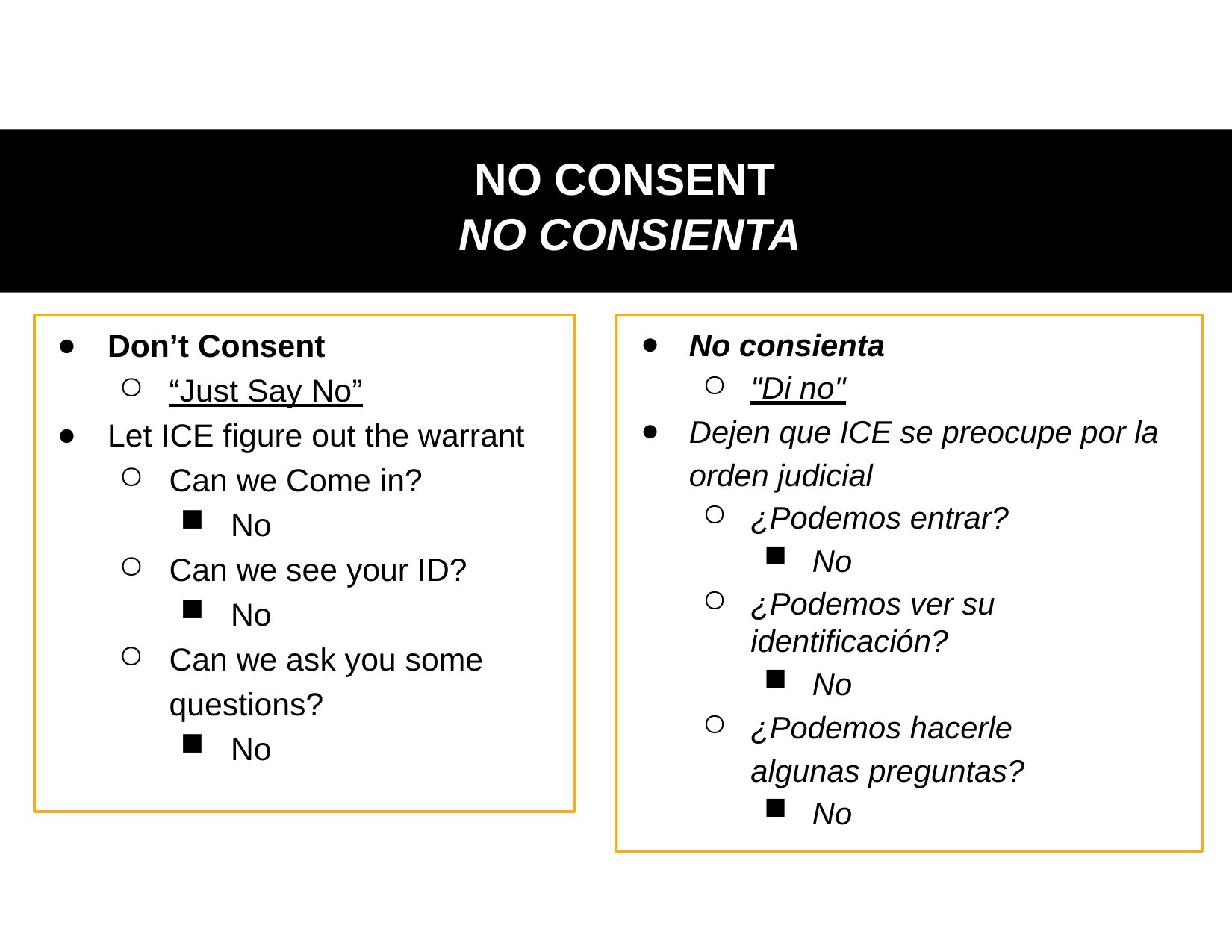

# NO CONSENT
NO CONSIENTA
Don’t Consent
“Just Say No”
Let ICE ﬁgure out the warrant
Can we Come in?
No
Can we see your ID?
No
Can we ask you some questions?
No

No consienta
"Di no"
Dejen que ICE se preocupe por la orden judicial
¿Podemos entrar?
No
¿Podemos ver su identiﬁcación?
No
¿Podemos hacerle algunas preguntas?
No